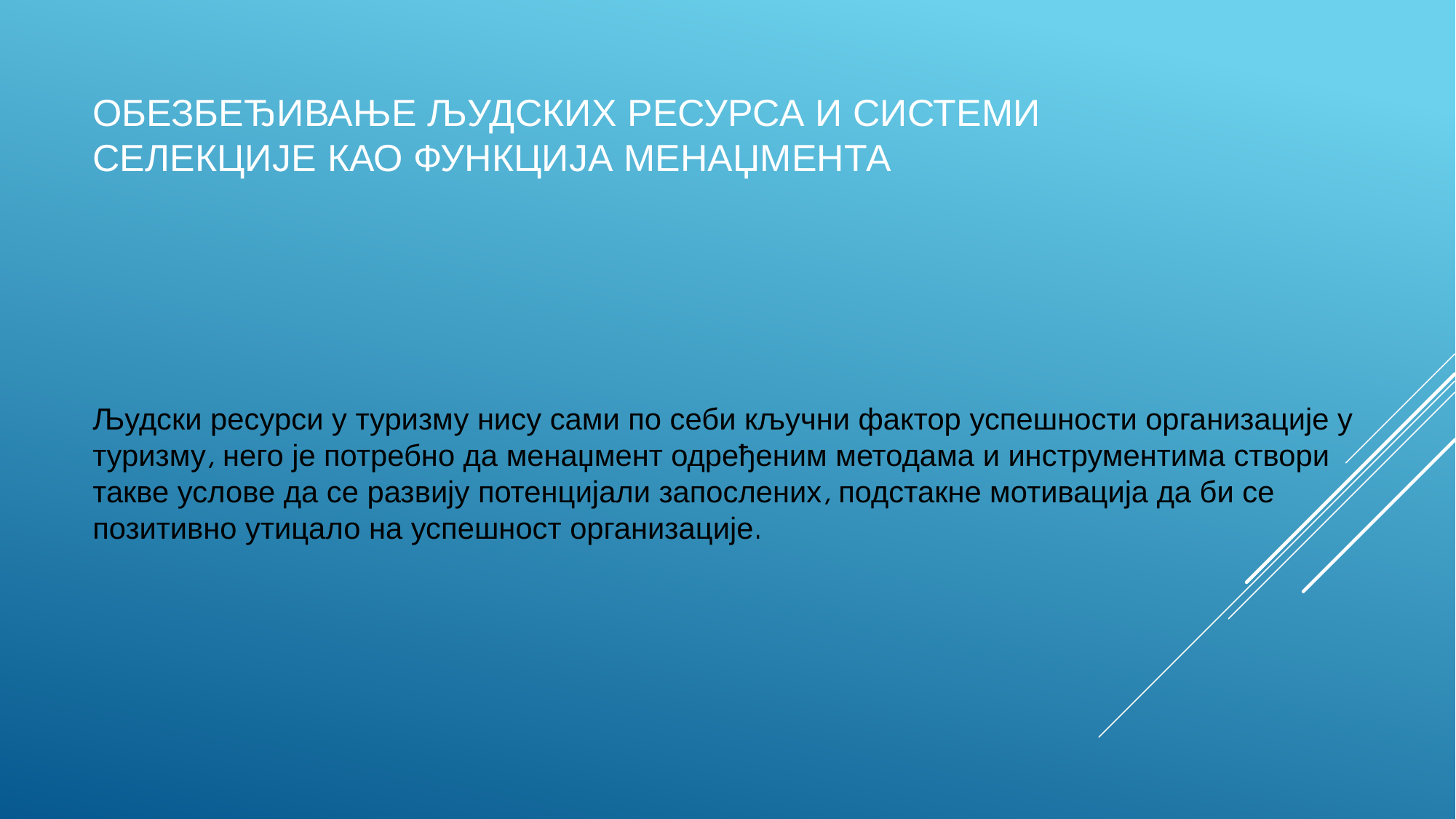

# Обезбеђивање људских ресурса и системи селекције као функција менаџмента
Људски ресурси у туризму нису сами по себи кључни фактор успешности организације у туризму, него је потребно да менаџмент одређеним методама и инструментима створи такве услове да се развију потенцијали запослених, подстакне мотивација да би се позитивно утицало на успешност организације.